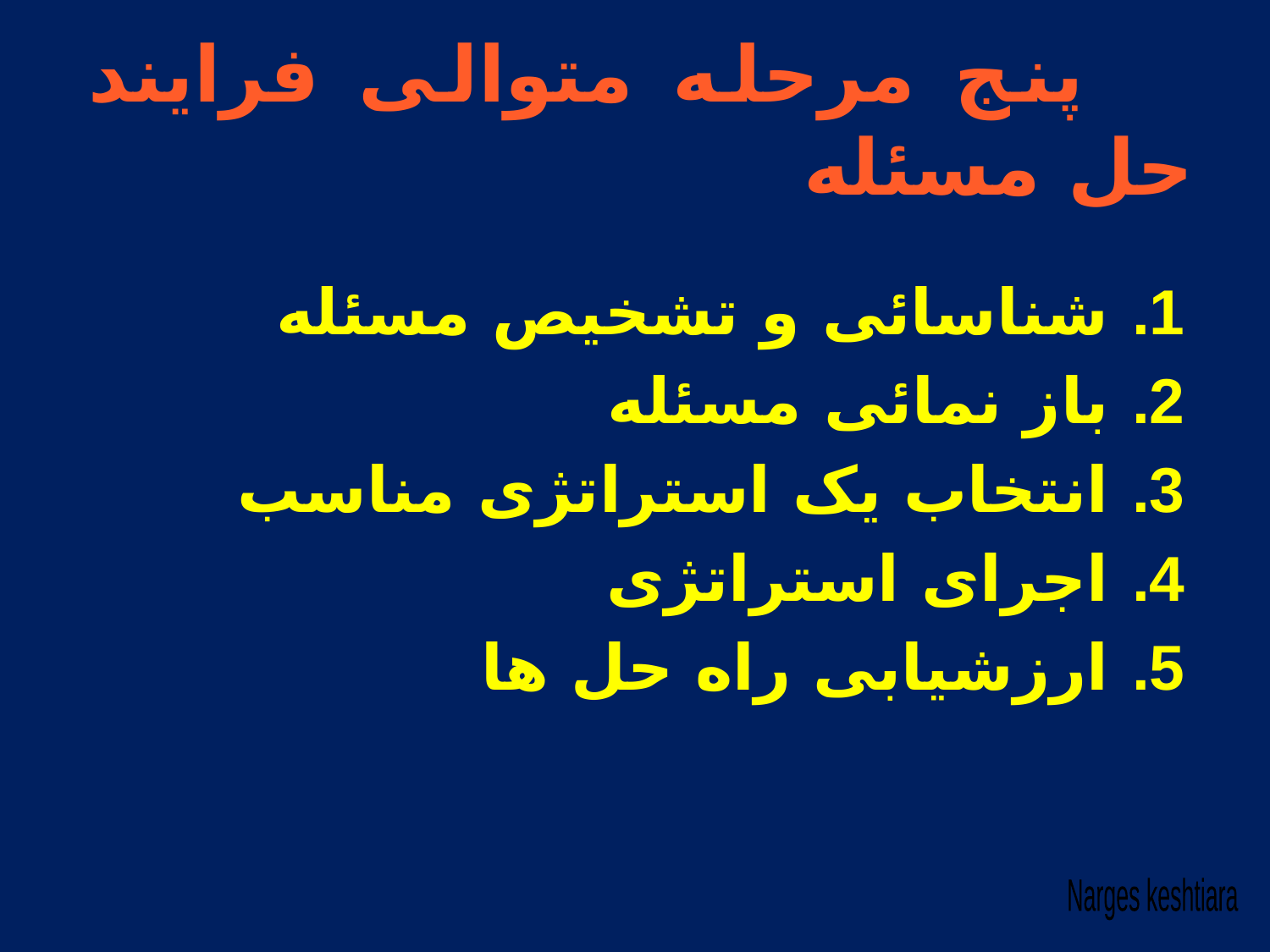

# پنج مرحله متوالی فرايند حل مسئله
شناسائی و تشخيص مسئله
باز نمائی مسئله
انتخاب يک استراتژی مناسب
اجرای استراتژی
ارزشيابی راه حل ها
Narges keshtiara